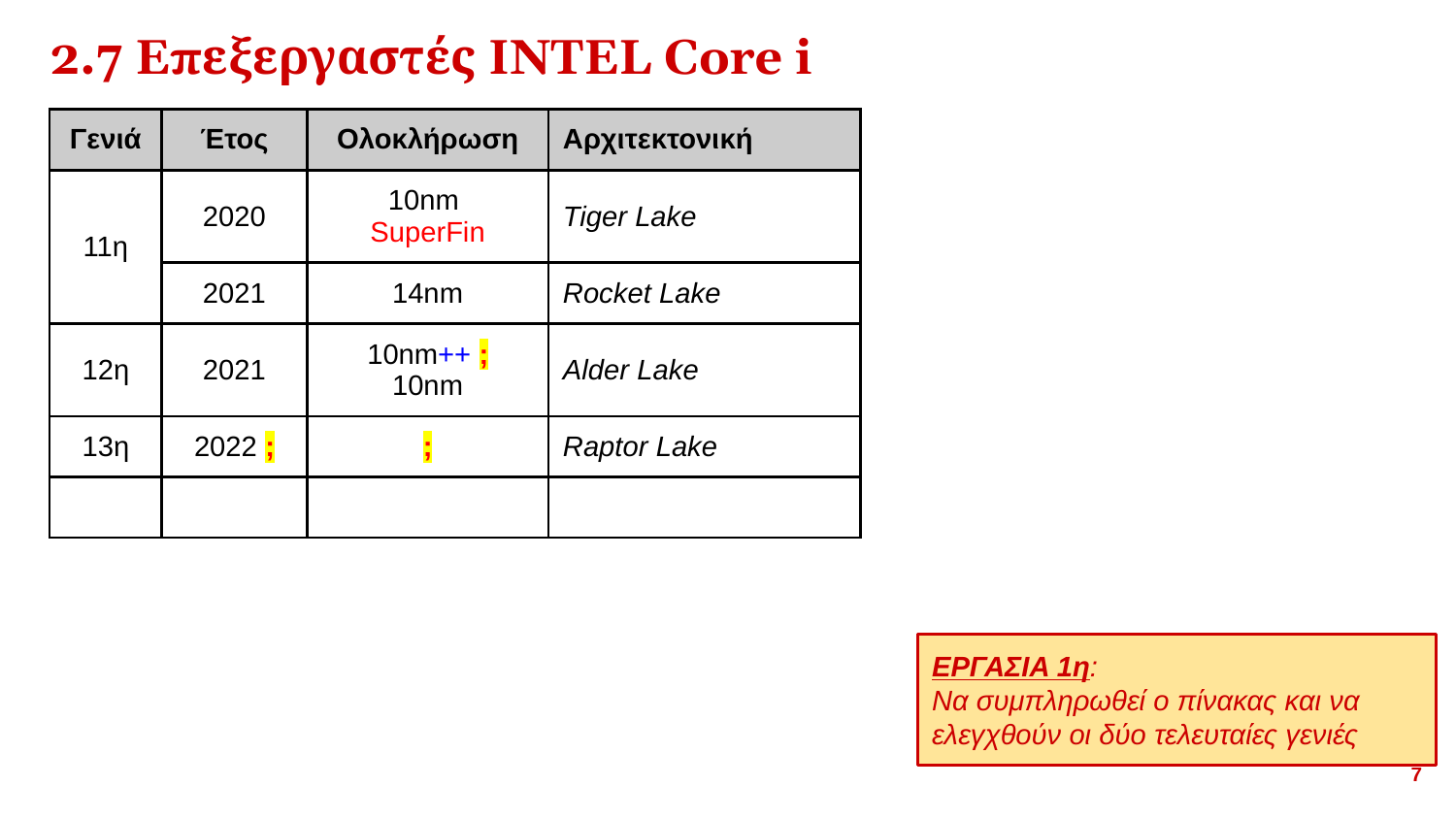

# 2.7 Επεξεργαστές INTEL Core i
| Γενιά | Έτος | Ολοκλήρωση | Αρχιτεκτονική |
| --- | --- | --- | --- |
| 11η | 2020 | 10nm SuperFin | Tiger Lake |
|  | 2021 | 14nm | Rocket Lake |
| 12η | 2021 | 10nm++ ;​ 10nm | Alder Lake |
| 13η | 2022 ;​ | ;​ | Raptor Lake |
|  |  |  |  |
ΕΡΓΑΣΙΑ 1η:
Να συμπληρωθεί ο πίνακας και να ελεγχθούν οι δύο τελευταίες γενιές
Συμπληρώθηκε από τους μαθητές και τις μαθήτριες της Β' Πληροφορικής 2021-22 τον Ιανουάριος 2022
7